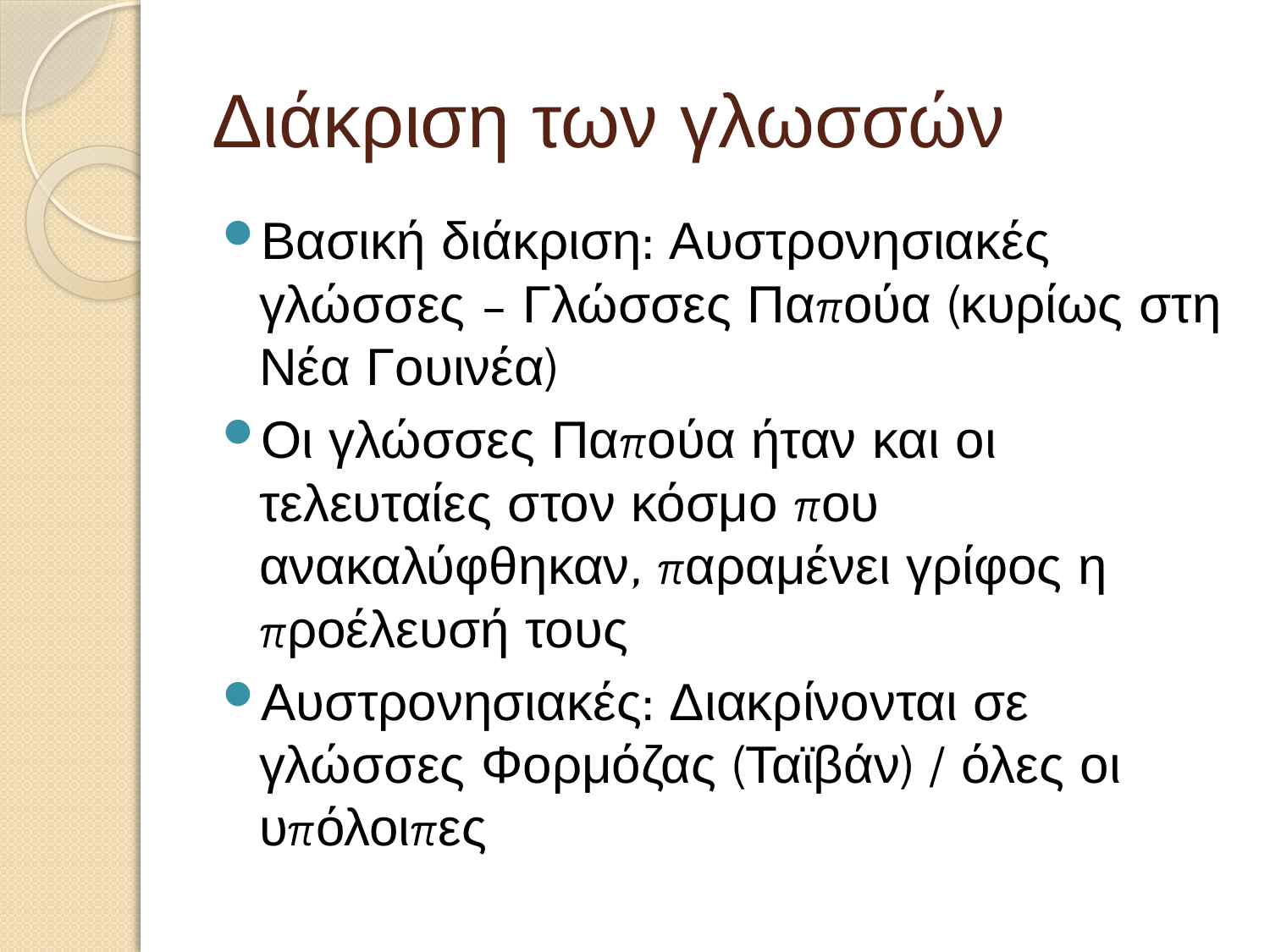

# Διάκριση των γλωσσών
Βασική διάκριση: Αυστρονησιακές γλώσσες – Γλώσσες Παπούα (κυρίως στη Νέα Γουινέα)
Οι γλώσσες Παπούα ήταν και οι τελευταίες στον κόσμο που ανακαλύφθηκαν, παραμένει γρίφος η προέλευσή τους
Αυστρονησιακές: Διακρίνονται σε γλώσσες Φορμόζας (Ταϊβάν) / όλες οι υπόλοιπες